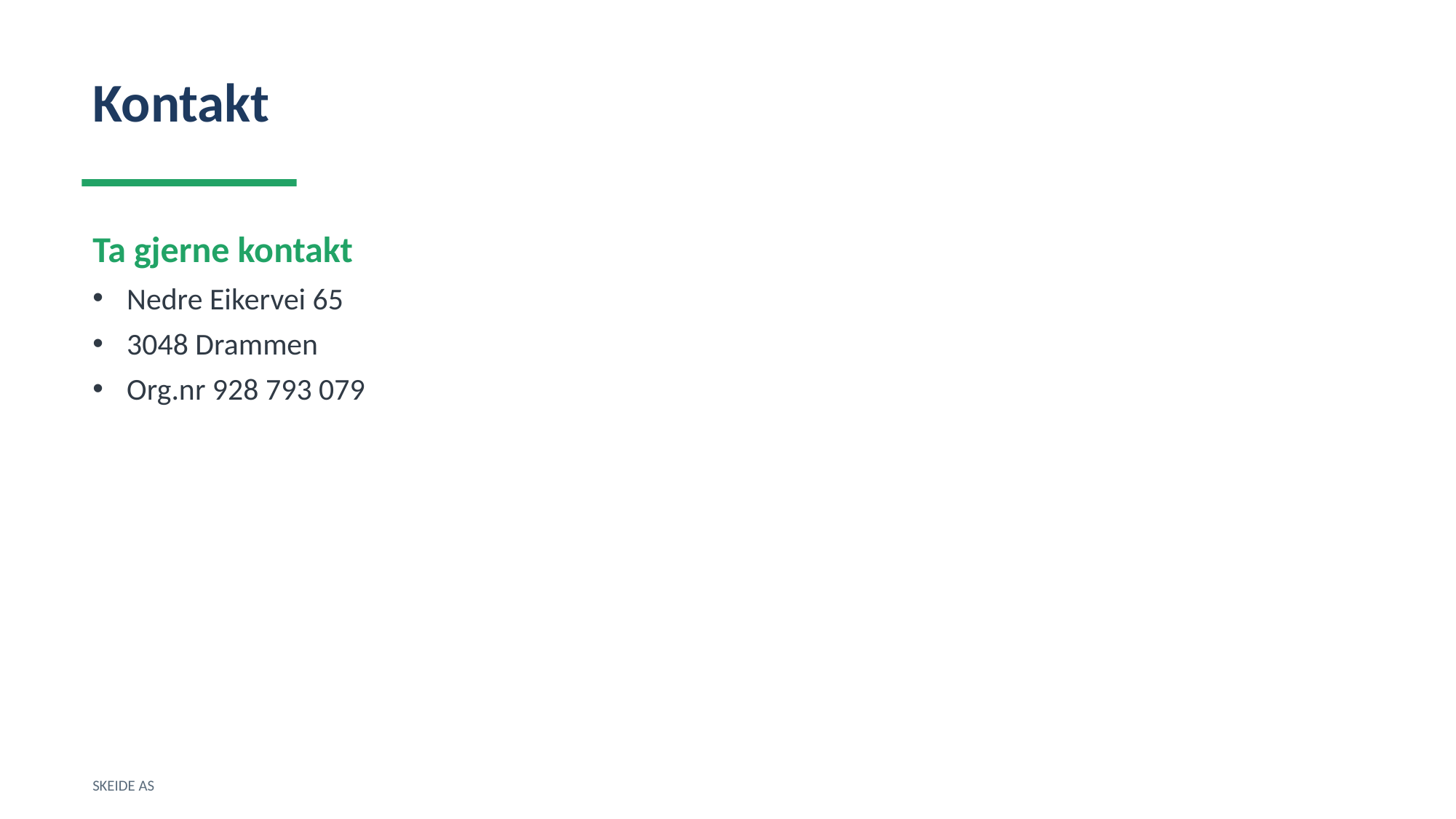

Kontakt

Ta gjerne kontakt
Nedre Eikervei 65
3048 Drammen
Org.nr 928 793 079
SKEIDE AS